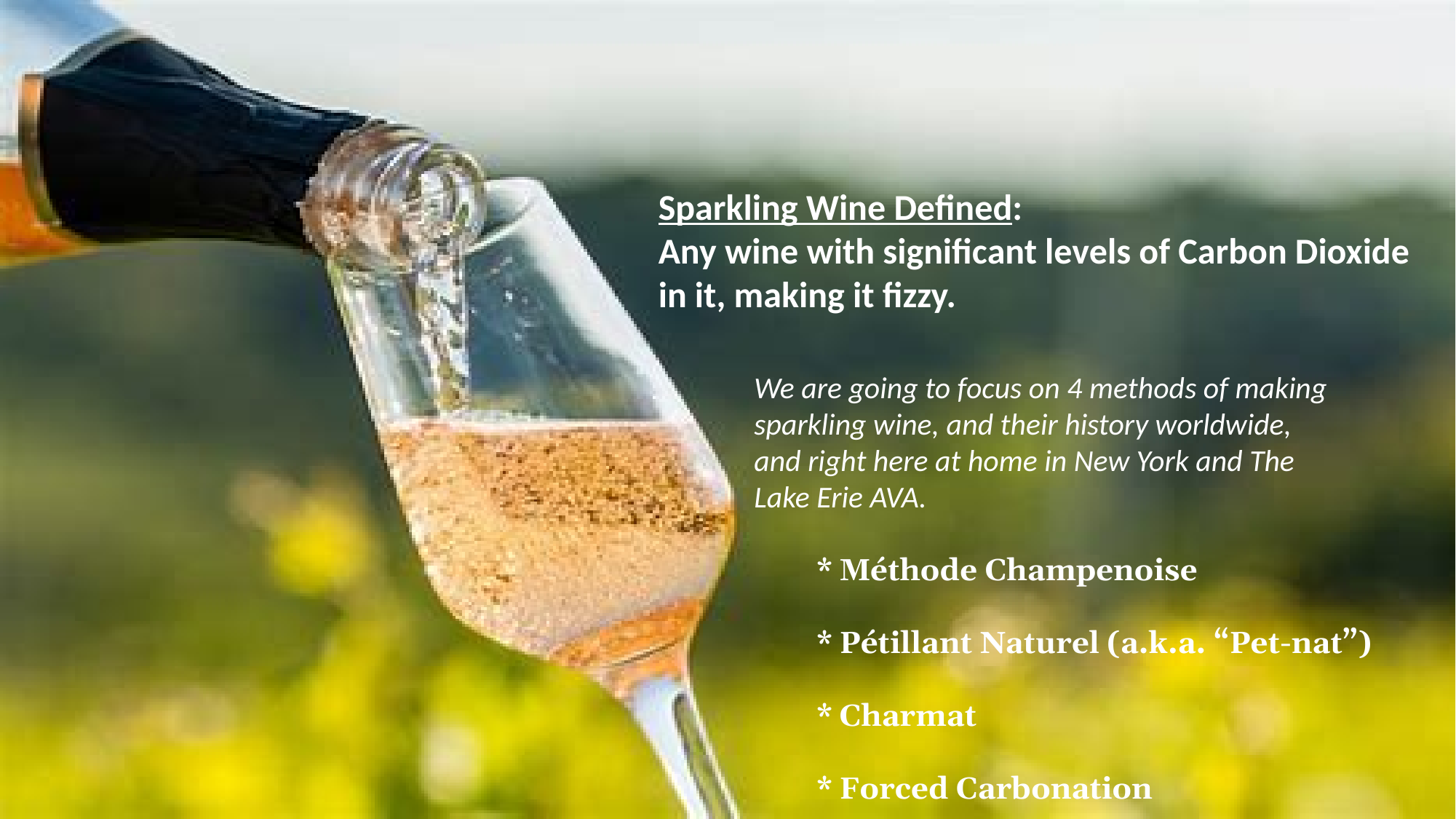

Sparkling Wine Defined:
Any wine with significant levels of Carbon Dioxide in it, making it fizzy.
We are going to focus on 4 methods of making sparkling wine, and their history worldwide, and right here at home in New York and The Lake Erie AVA.

* Méthode Champenoise

* Pétillant Naturel (a.k.a. “Pet-nat”)

* Charmat

* Forced Carbonation